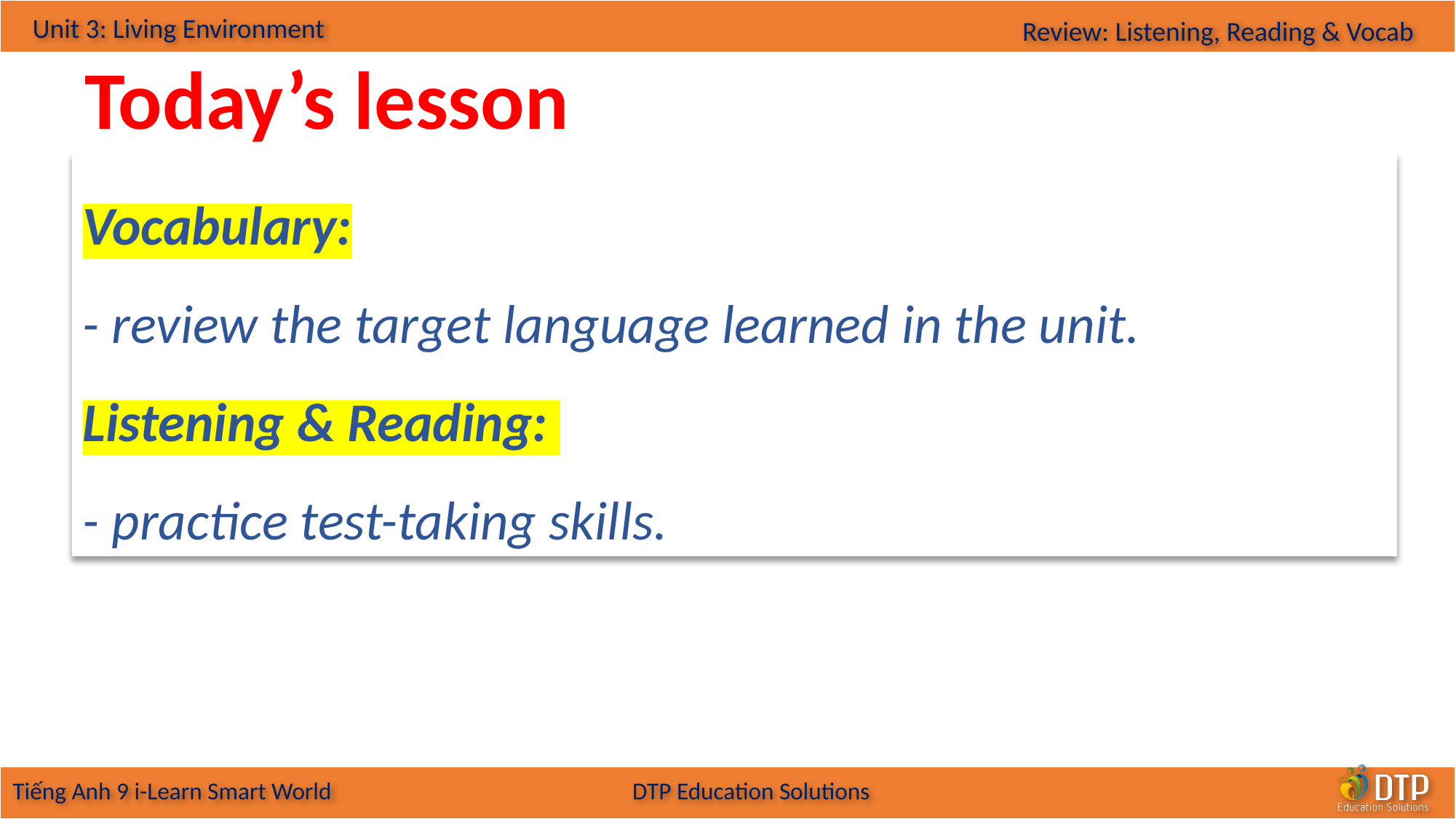

Today’s lesson
Vocabulary:
- review the target language learned in the unit.
Listening & Reading:
- practice test-taking skills.